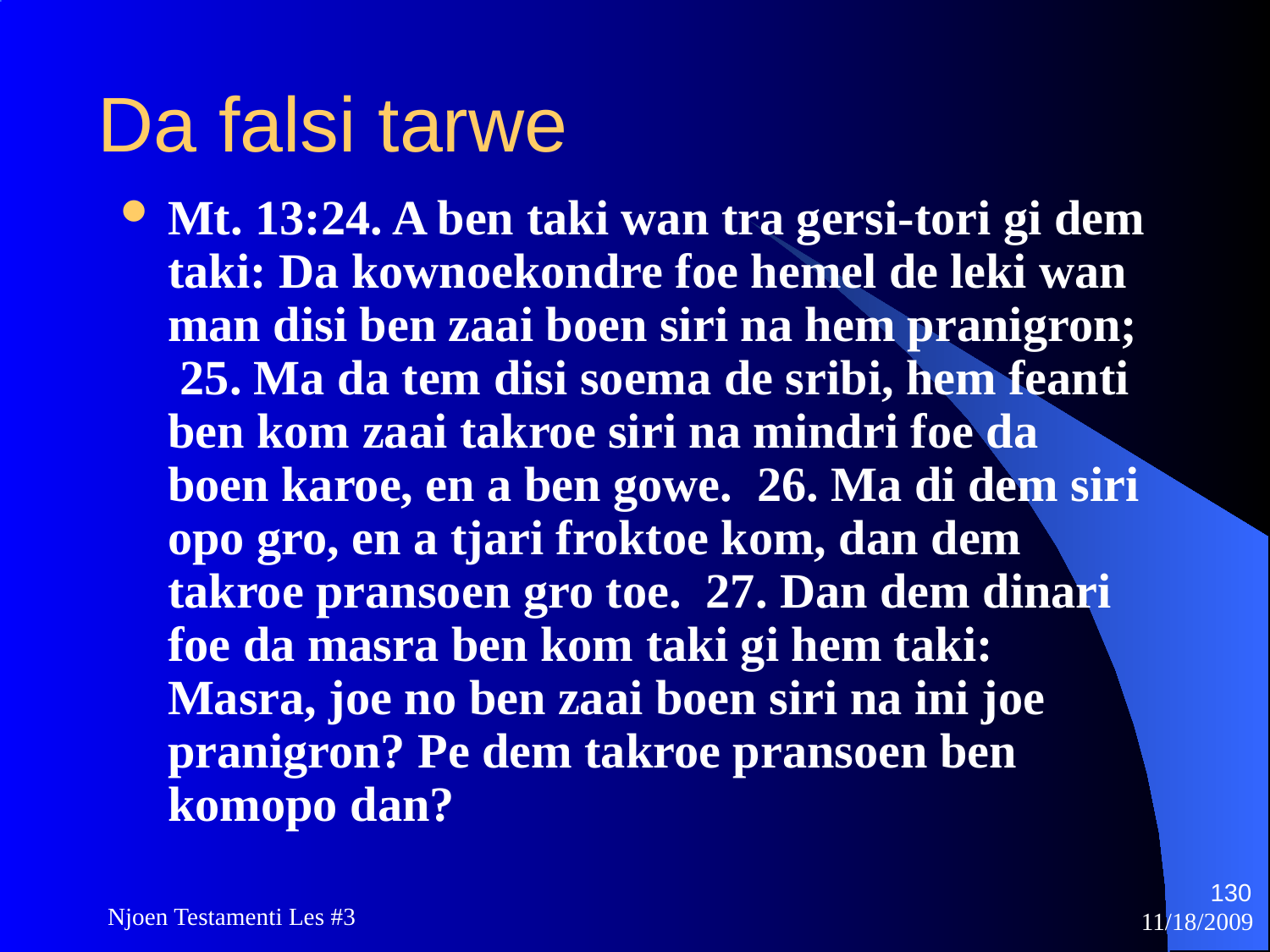

# Da falsi tarwe
Mt. 13:24. A ben taki wan tra gersi-tori gi dem taki: Da kownoekondre foe hemel de leki wan man disi ben zaai boen siri na hem pranigron;  25. Ma da tem disi soema de sribi, hem feanti ben kom zaai takroe siri na mindri foe da boen karoe, en a ben gowe.  26. Ma di dem siri opo gro, en a tjari froktoe kom, dan dem takroe pransoen gro toe.  27. Dan dem dinari foe da masra ben kom taki gi hem taki: Masra, joe no ben zaai boen siri na ini joe pranigron? Pe dem takroe pransoen ben komopo dan?
130
Njoen Testamenti Les #3
11/18/2009